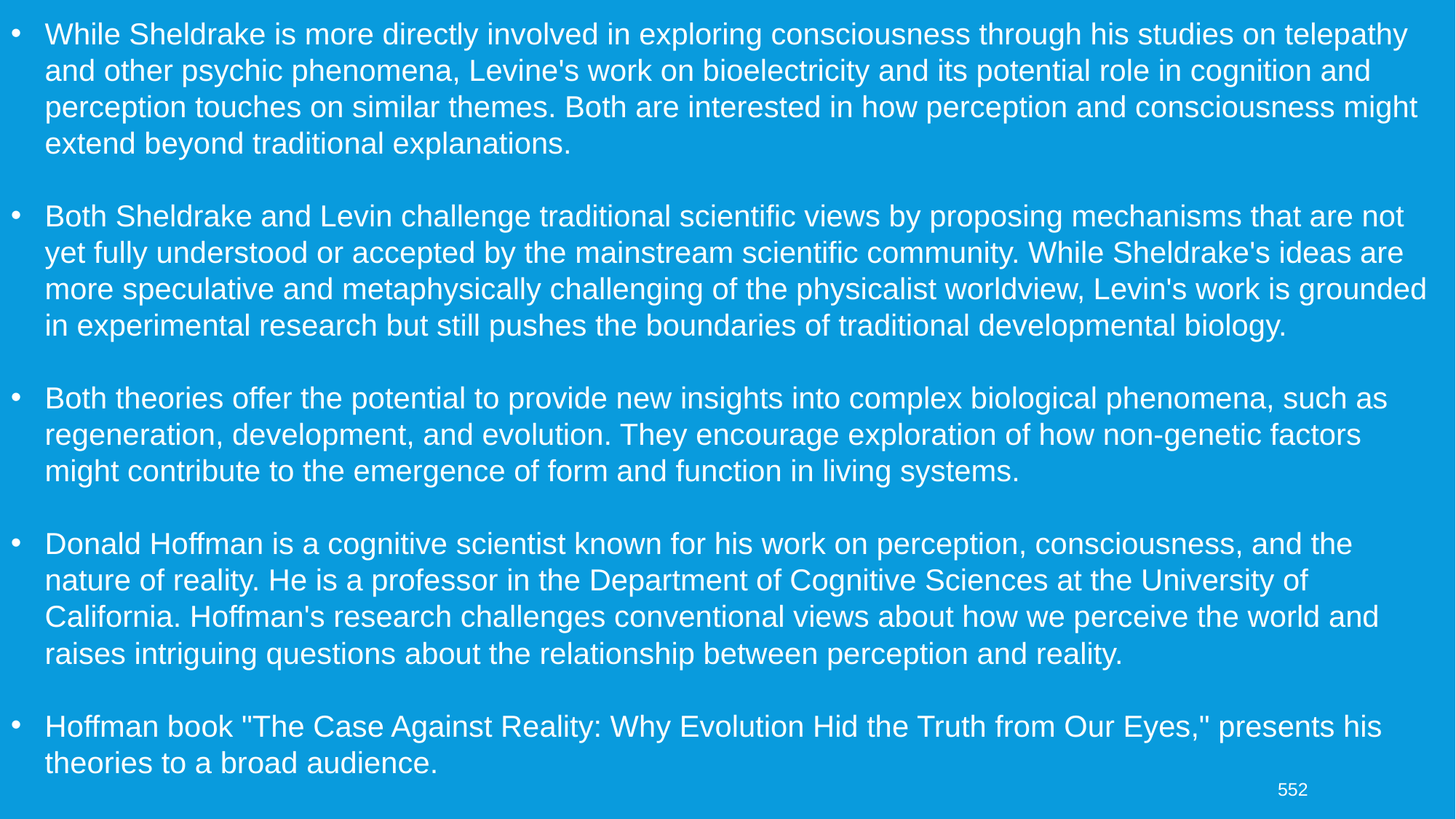

While Sheldrake is more directly involved in exploring consciousness through his studies on telepathy and other psychic phenomena, Levine's work on bioelectricity and its potential role in cognition and perception touches on similar themes. Both are interested in how perception and consciousness might extend beyond traditional explanations.

Both Sheldrake and Levin challenge traditional scientific views by proposing mechanisms that are not yet fully understood or accepted by the mainstream scientific community. While Sheldrake's ideas are more speculative and metaphysically challenging of the physicalist worldview, Levin's work is grounded in experimental research but still pushes the boundaries of traditional developmental biology.

Both theories offer the potential to provide new insights into complex biological phenomena, such as regeneration, development, and evolution. They encourage exploration of how non-genetic factors might contribute to the emergence of form and function in living systems.

Donald Hoffman is a cognitive scientist known for his work on perception, consciousness, and the nature of reality. He is a professor in the Department of Cognitive Sciences at the University of California. Hoffman's research challenges conventional views about how we perceive the world and raises intriguing questions about the relationship between perception and reality.

Hoffman book "The Case Against Reality: Why Evolution Hid the Truth from Our Eyes," presents his theories to a broad audience.

552